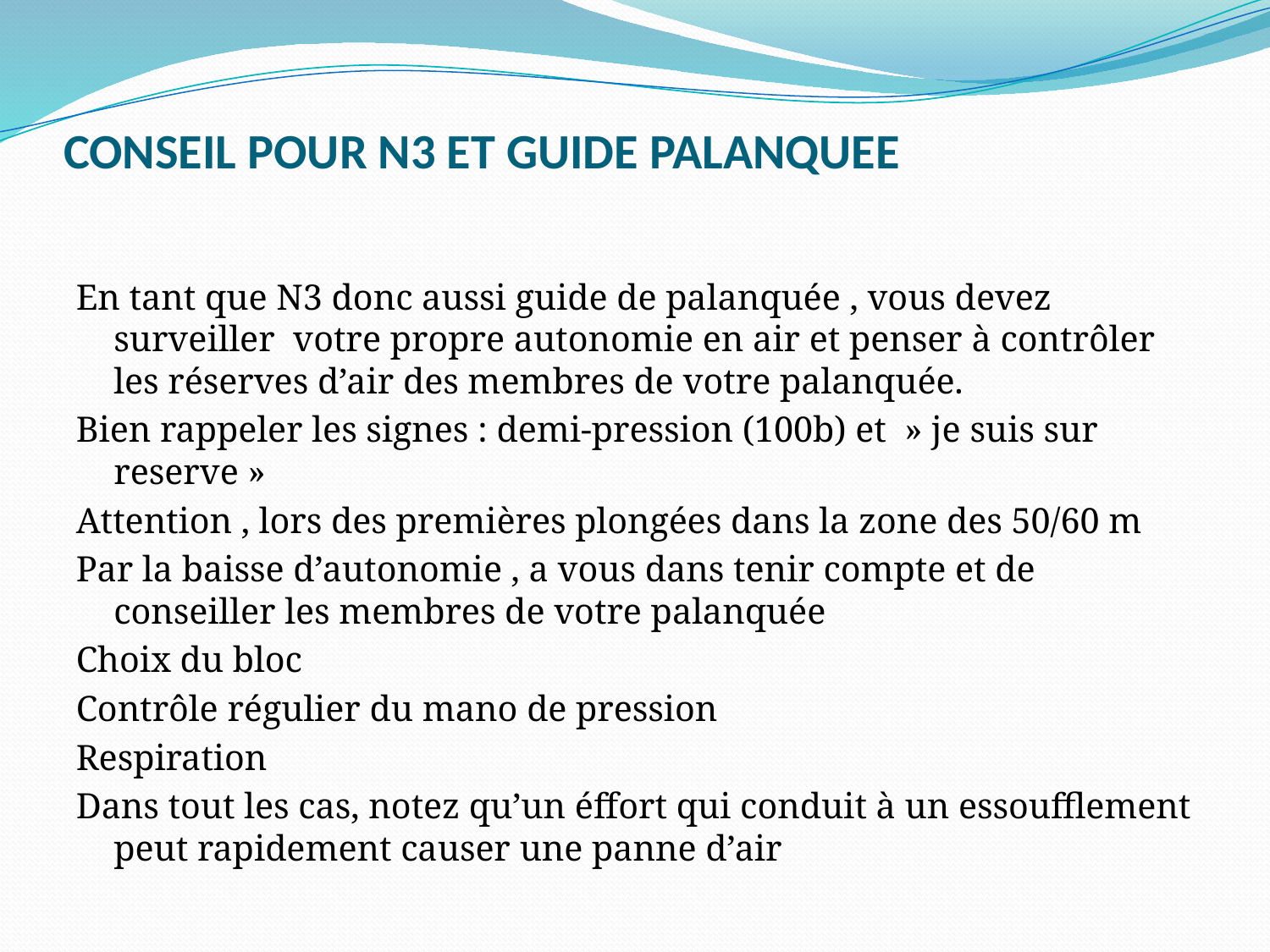

# CONSEIL POUR N3 ET GUIDE PALANQUEE
En tant que N3 donc aussi guide de palanquée , vous devez surveiller  votre propre autonomie en air et penser à contrôler les réserves d’air des membres de votre palanquée.
Bien rappeler les signes : demi-pression (100b) et  » je suis sur reserve »
Attention , lors des premières plongées dans la zone des 50/60 m
Par la baisse d’autonomie , a vous dans tenir compte et de conseiller les membres de votre palanquée
Choix du bloc
Contrôle régulier du mano de pression
Respiration
Dans tout les cas, notez qu’un éffort qui conduit à un essoufflement peut rapidement causer une panne d’air